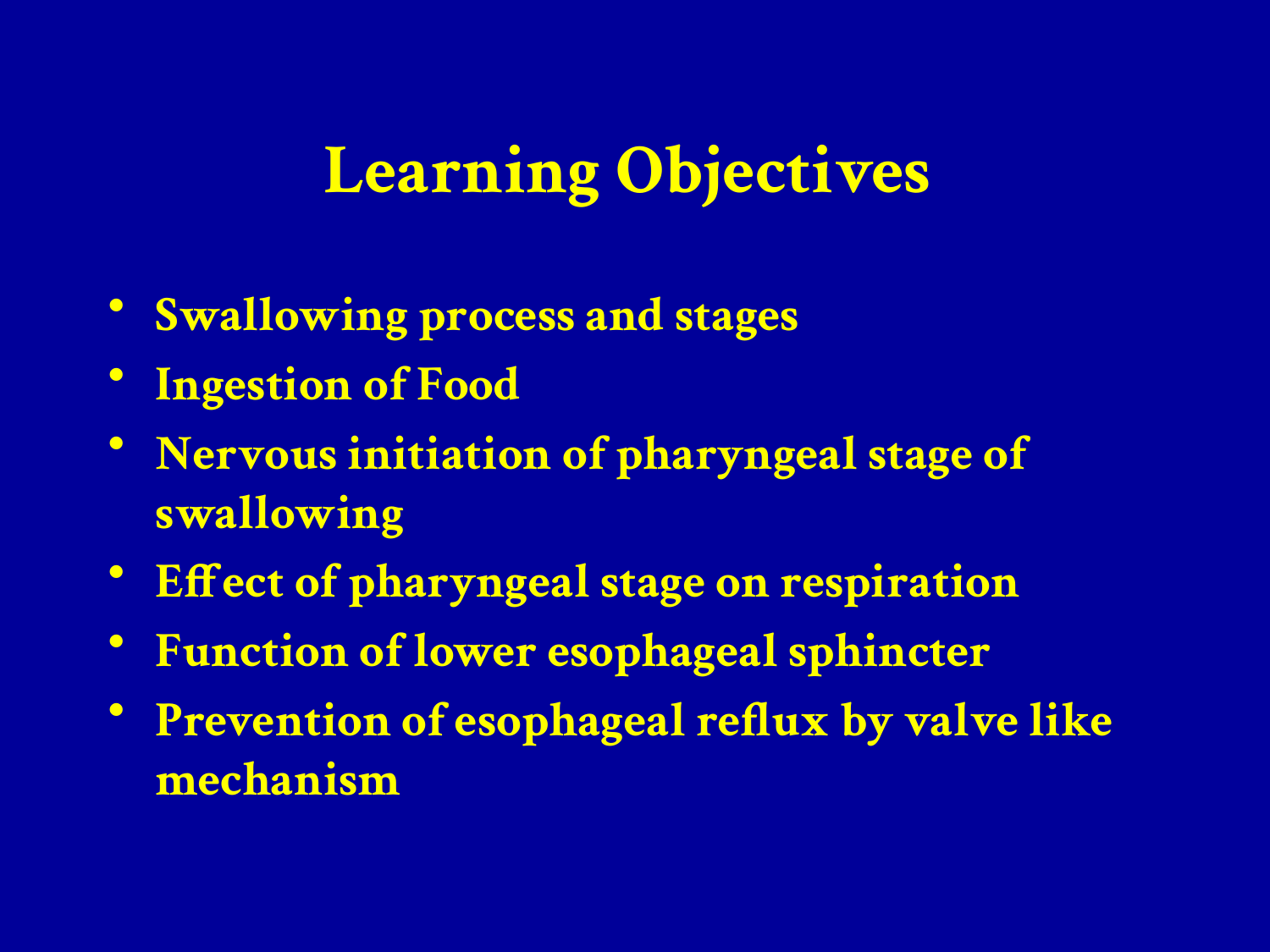

# Learning Objectives
Swallowing process and stages
Ingestion of Food
Nervous initiation of pharyngeal stage of swallowing
Effect of pharyngeal stage on respiration
Function of lower esophageal sphincter
Prevention of esophageal reflux by valve like mechanism